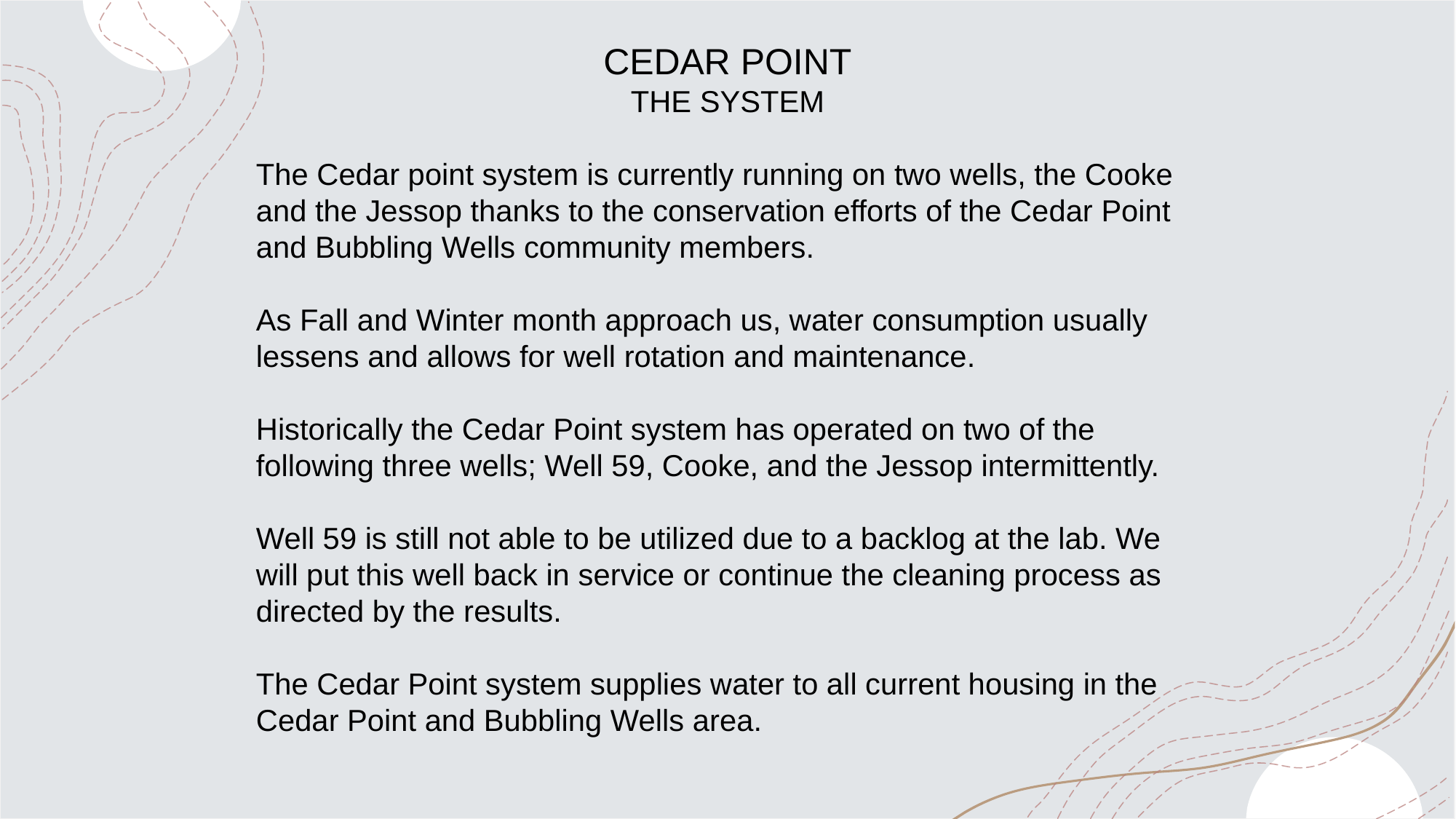

CEDAR POINT
THE SYSTEM

The Cedar point system is currently running on two wells, the Cooke and the Jessop thanks to the conservation efforts of the Cedar Point and Bubbling Wells community members.

As Fall and Winter month approach us, water consumption usually lessens and allows for well rotation and maintenance.

Historically the Cedar Point system has operated on two of the following three wells; Well 59, Cooke, and the Jessop intermittently.

Well 59 is still not able to be utilized due to a backlog at the lab. We will put this well back in service or continue the cleaning process as directed by the results.

The Cedar Point system supplies water to all current housing in the Cedar Point and Bubbling Wells area.